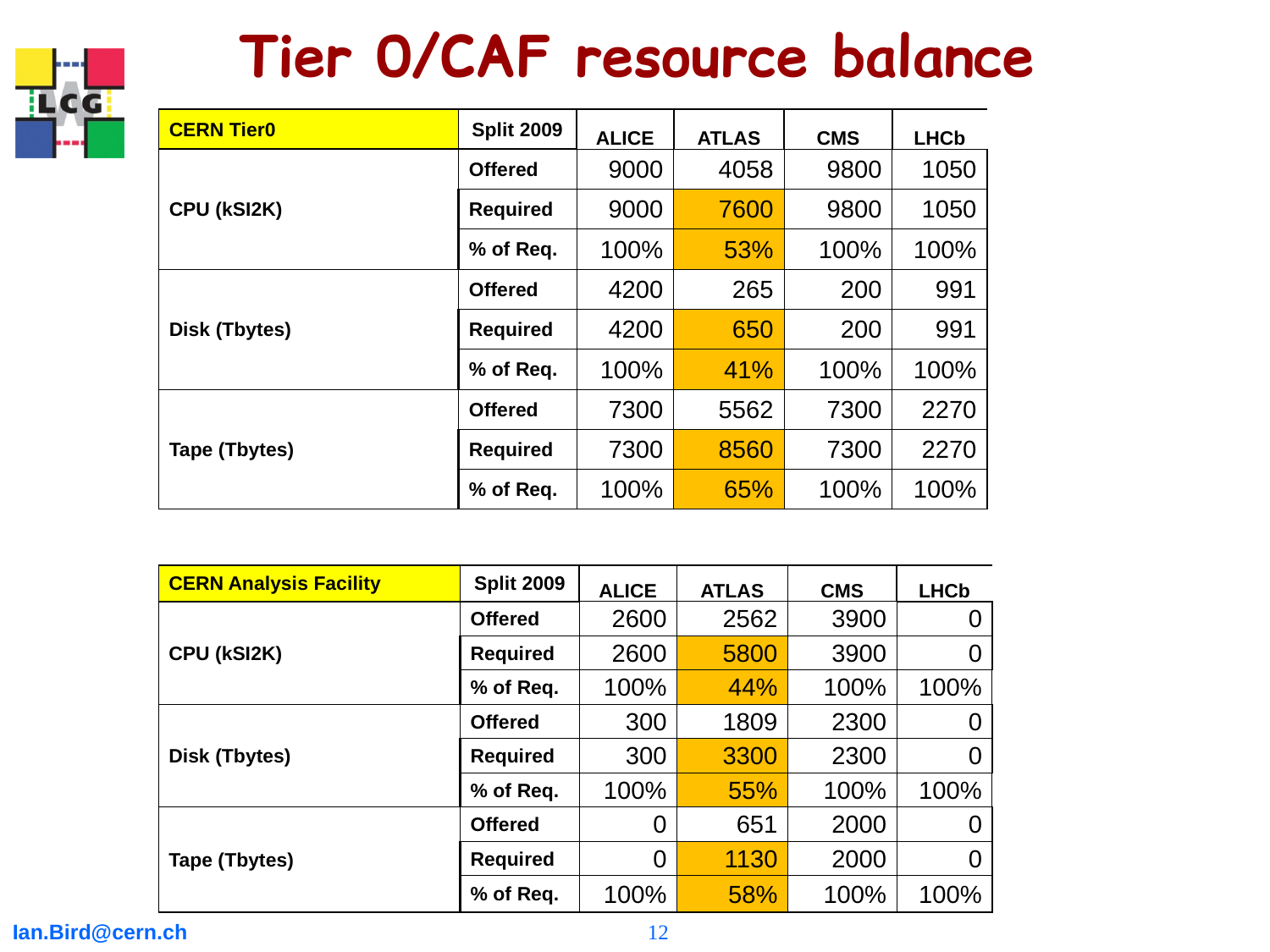

# Tier 0/CAF resource balance
| CERN Tier0 | Split 2009 | ALICE | ATLAS | CMS | LHCb |
| --- | --- | --- | --- | --- | --- |
| CPU (kSI2K) | Offered | 9000 | 4058 | 9800 | 1050 |
|  | Required | 9000 | 7600 | 9800 | 1050 |
|  | % of Req. | 100% | 53% | 100% | 100% |
| Disk (Tbytes) | Offered | 4200 | 265 | 200 | 991 |
|  | Required | 4200 | 650 | 200 | 991 |
|  | % of Req. | 100% | 41% | 100% | 100% |
| Tape (Tbytes) | Offered | 7300 | 5562 | 7300 | 2270 |
|  | Required | 7300 | 8560 | 7300 | 2270 |
|  | % of Req. | 100% | 65% | 100% | 100% |
| CERN Analysis Facility | Split 2009 | ALICE | ATLAS | CMS | LHCb |
| --- | --- | --- | --- | --- | --- |
| CPU (kSI2K) | Offered | 2600 | 2562 | 3900 | 0 |
|  | Required | 2600 | 5800 | 3900 | 0 |
|  | % of Req. | 100% | 44% | 100% | 100% |
| Disk (Tbytes) | Offered | 300 | 1809 | 2300 | 0 |
|  | Required | 300 | 3300 | 2300 | 0 |
|  | % of Req. | 100% | 55% | 100% | 100% |
| Tape (Tbytes) | Offered | 0 | 651 | 2000 | 0 |
|  | Required | 0 | 1130 | 2000 | 0 |
|  | % of Req. | 100% | 58% | 100% | 100% |